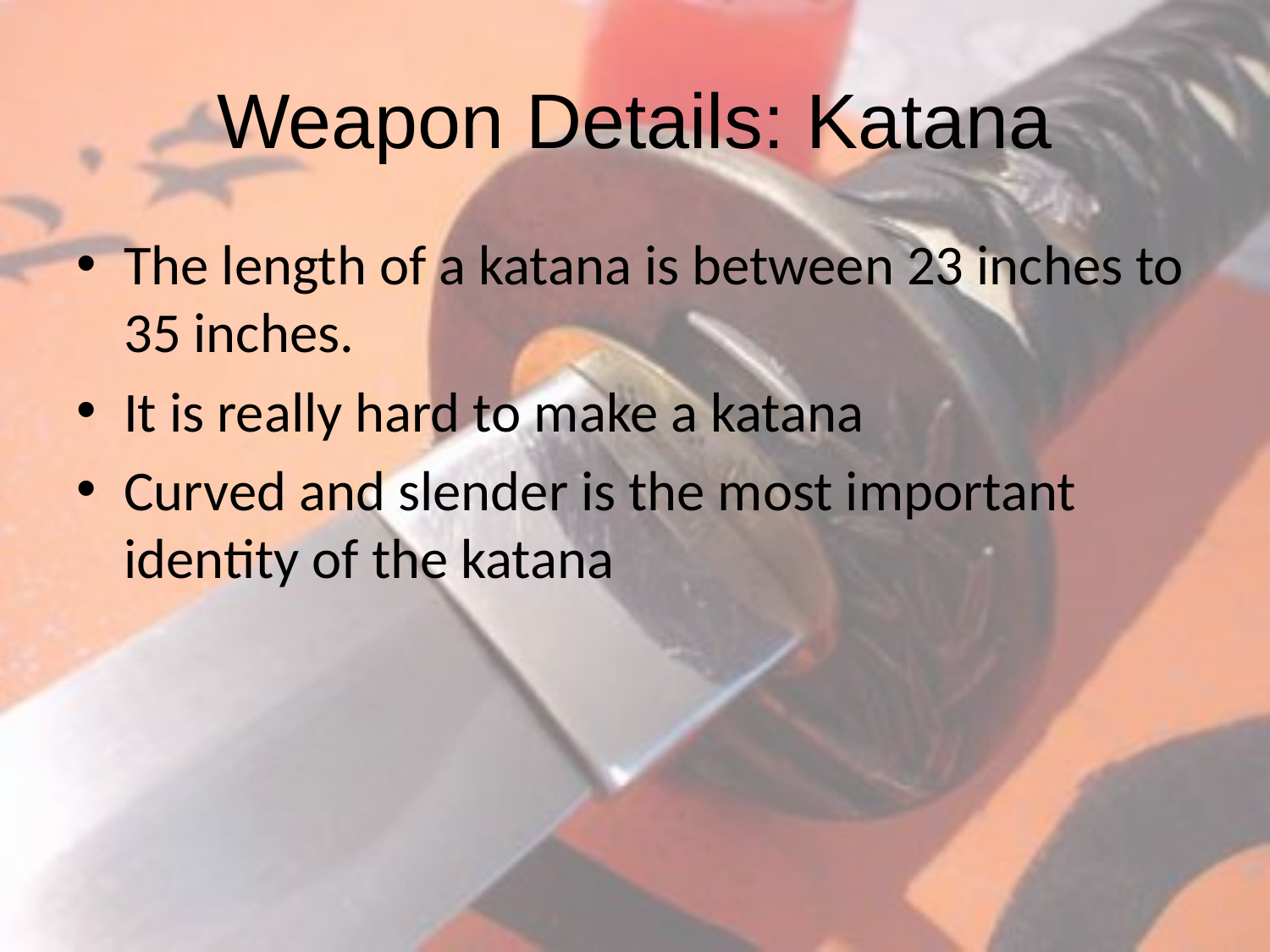

# Weapon Details: Katana
The length of a katana is between 23 inches to 35 inches.
It is really hard to make a katana
Curved and slender is the most important identity of the katana